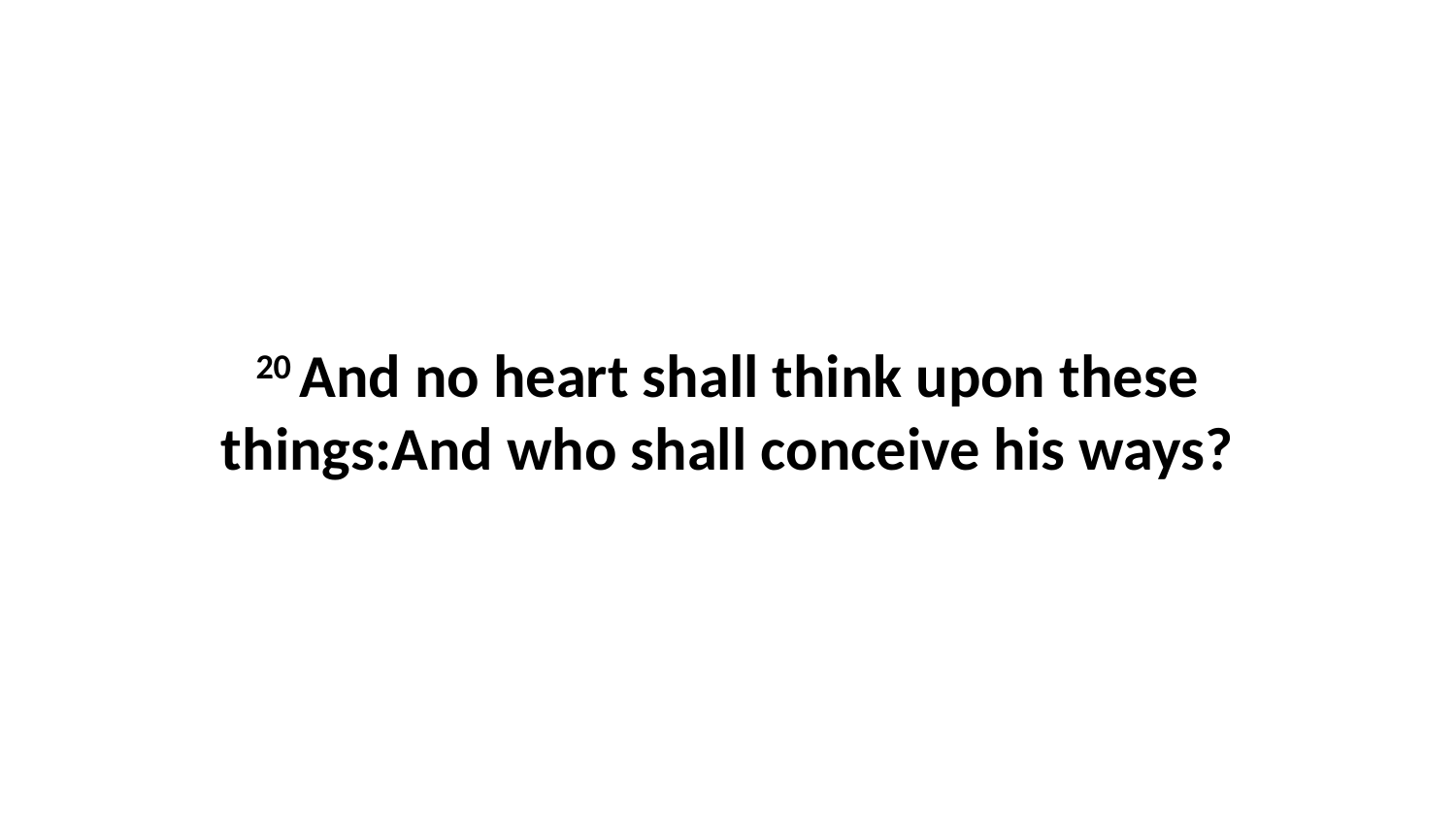

20 And no heart shall think upon these things:And who shall conceive his ways?